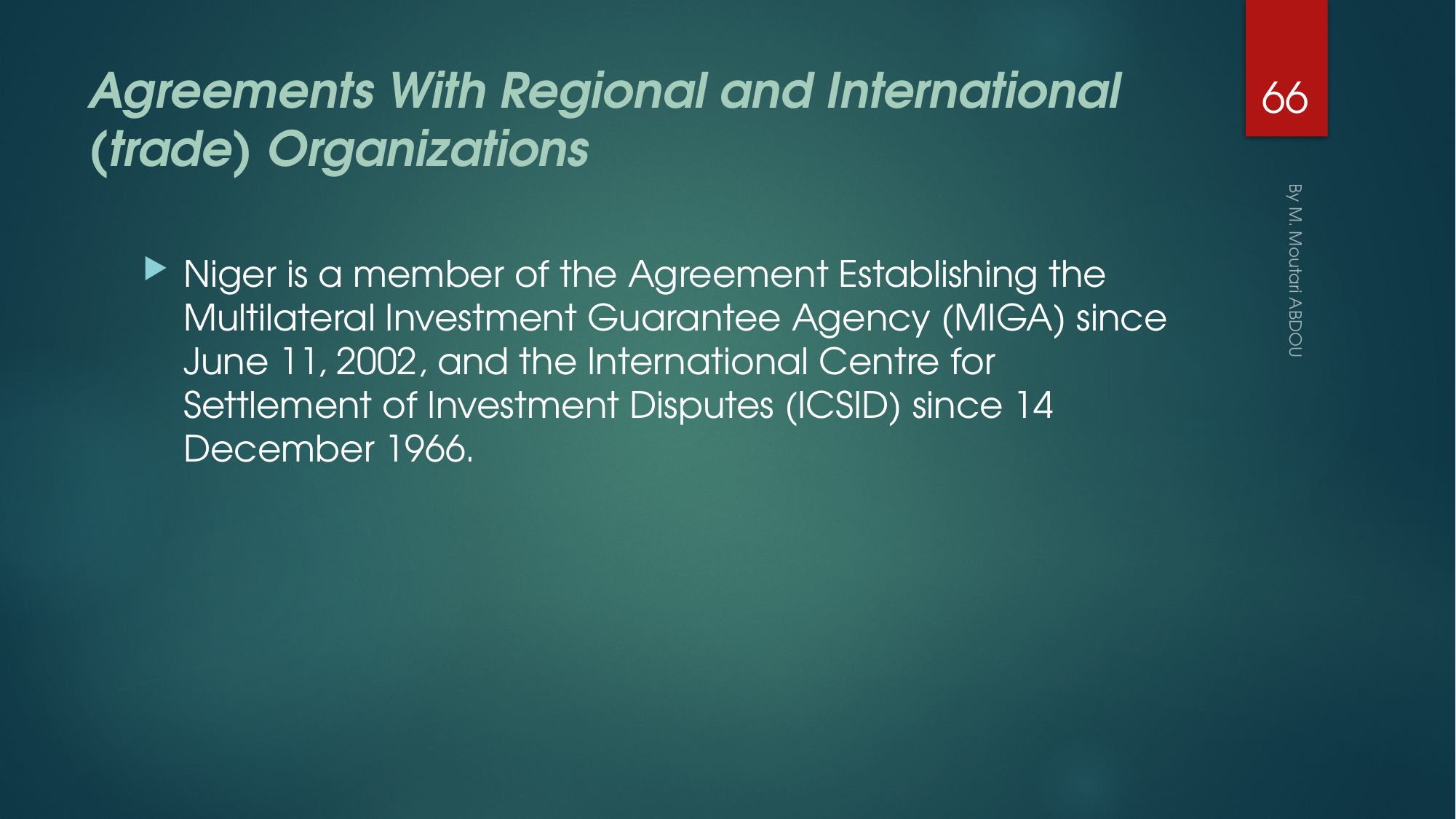

66
# Agreements With Regional and International (trade) Organizations
Niger is a member of the Agreement Establishing the Multilateral Investment Guarantee Agency (MIGA) since June 11, 2002, and the International Centre for Settlement of Investment Disputes (ICSID) since 14 December 1966.
By M. Moutari ABDOU